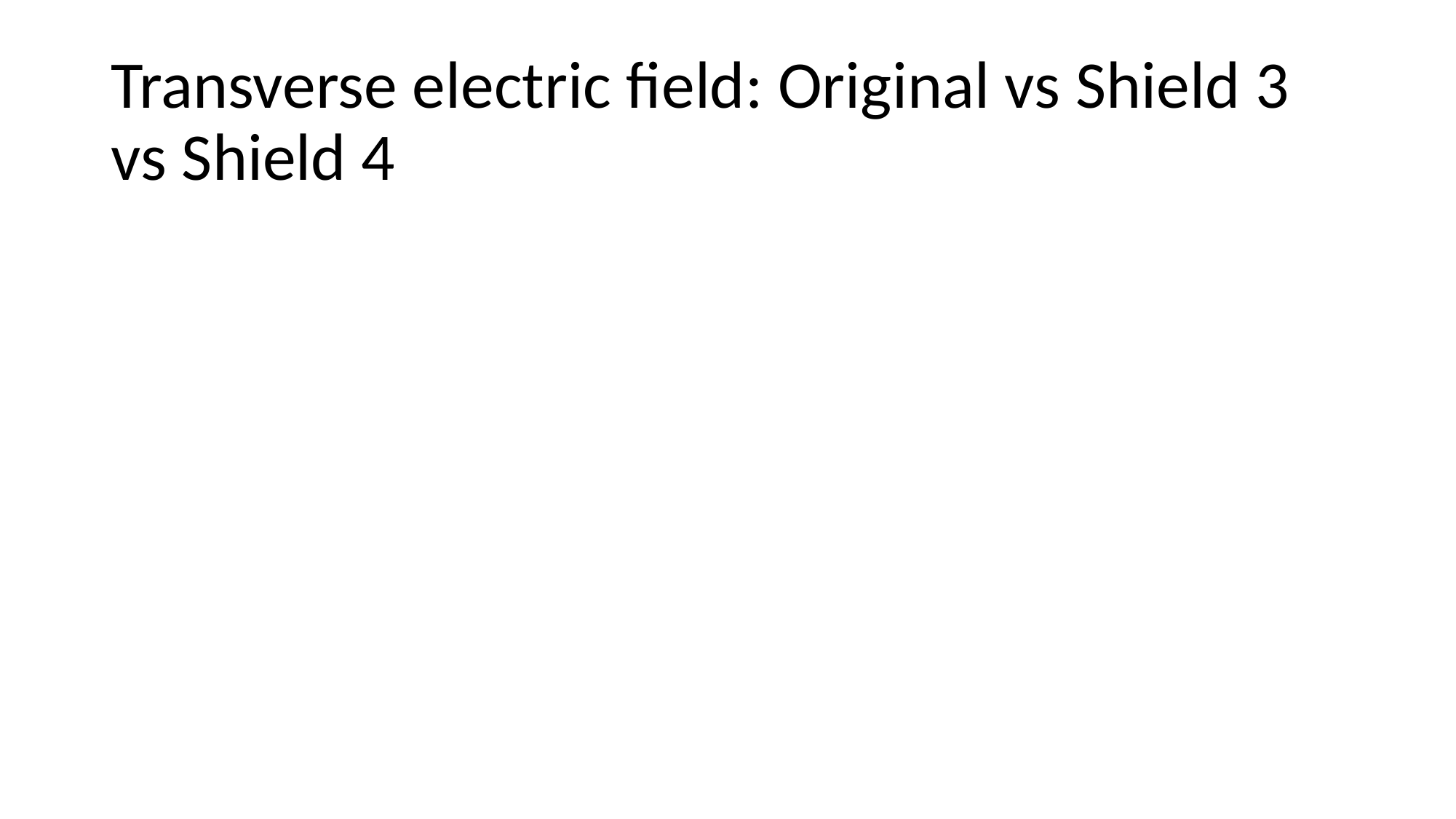

# Transverse electric field: Original vs Shield 3 vs Shield 4